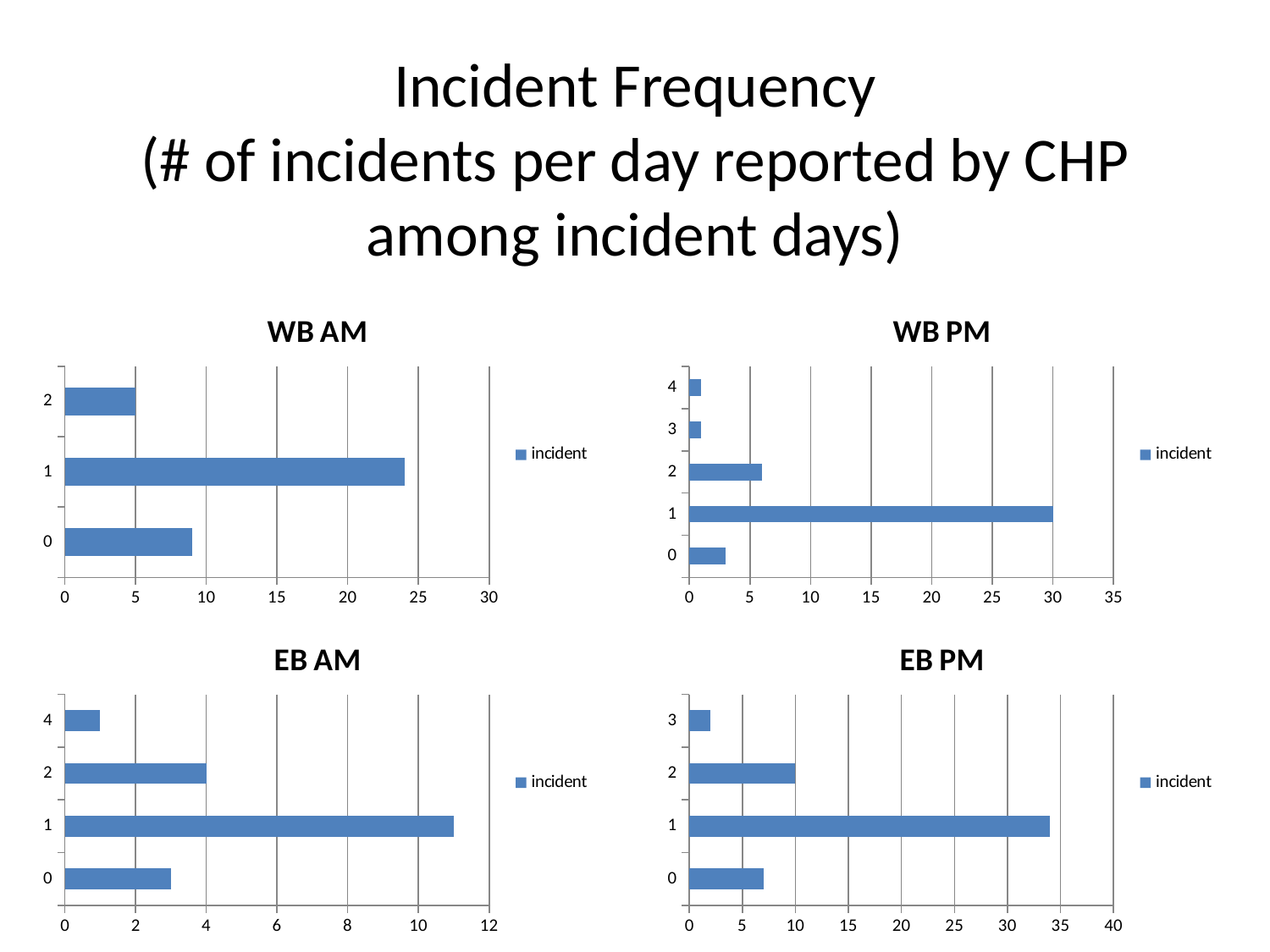

# Incident Frequency (# of incidents per day reported by CHP among incident days)

### Chart: WB AM

| Category | incident |
|---|---|
| 0 | 9.0 |
| 1 | 24.0 |
| 2 | 5.0 |

### Chart: WB PM

| Category | incident |
|---|---|
| 0 | 3.0 |
| 1 | 30.0 |
| 2 | 6.0 |
| 3 | 1.0 |
| 4 | 1.0 |

### Chart: EB AM

| Category | incident |
|---|---|
| 0 | 3.0 |
| 1 | 11.0 |
| 2 | 4.0 |
| 4 | 1.0 |

### Chart: EB PM

| Category | incident |
|---|---|
| 0 | 7.0 |
| 1 | 34.0 |
| 2 | 10.0 |
| 3 | 2.0 |